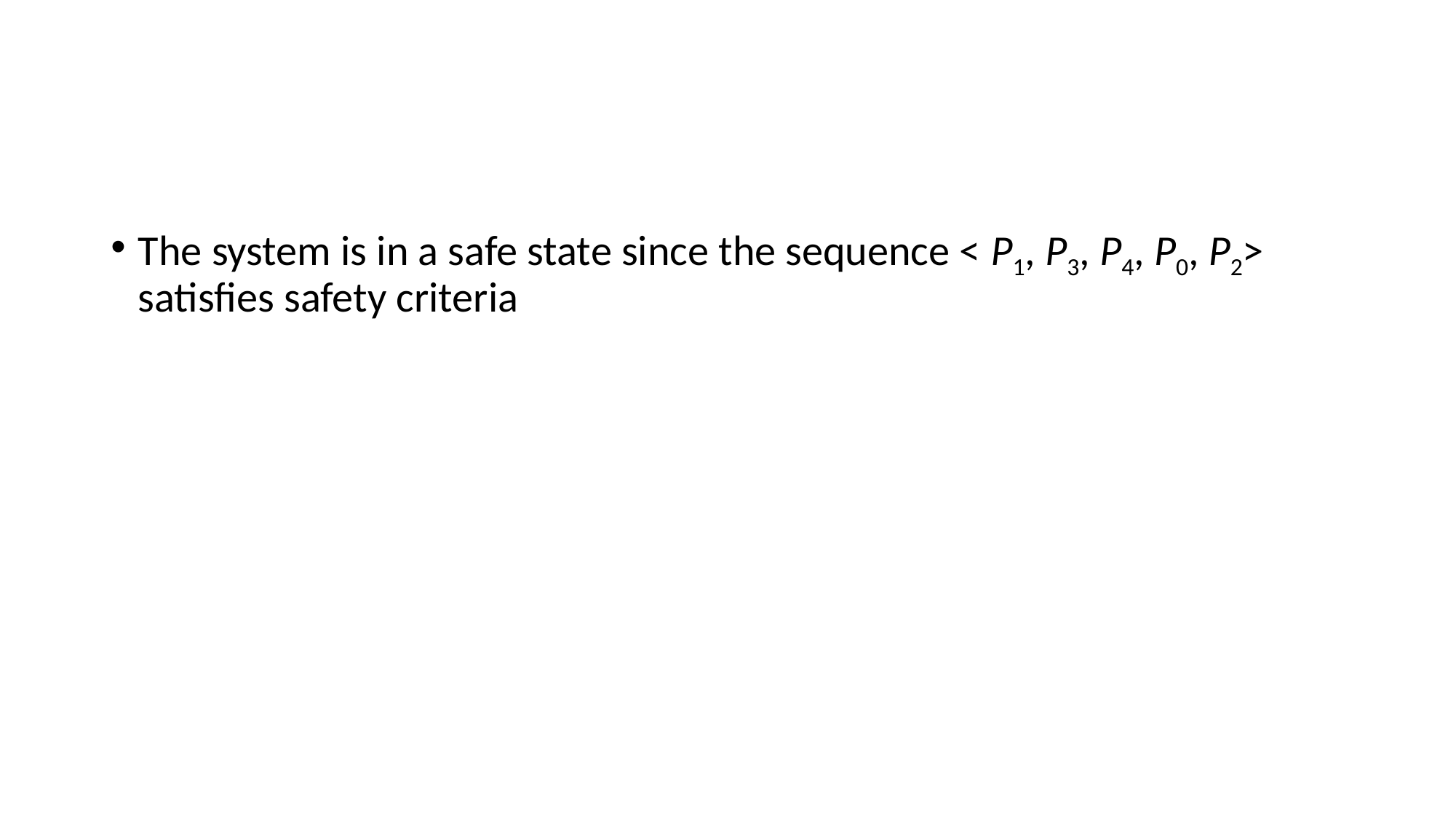

The system is in a safe state since the sequence < P1, P3, P4, P0, P2> satisfies safety criteria